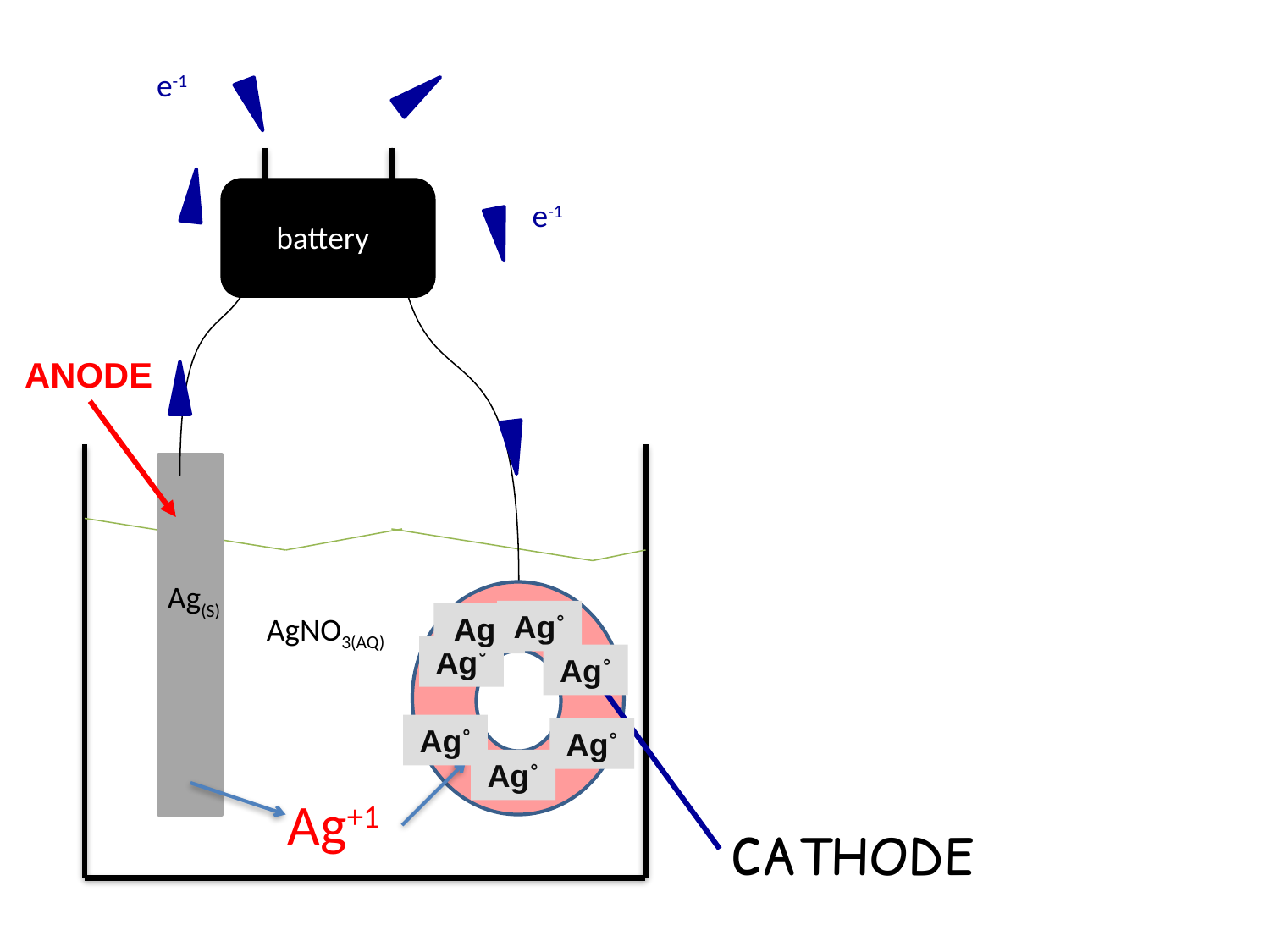

e-1

e-1

battery
ANODE

Ag(S)

Ag°
AgNO3(AQ)
Ag°
Ag°
Ag°

CATHODE
Ag°
Ag°
Ag°
Cu(S)
Ag+1